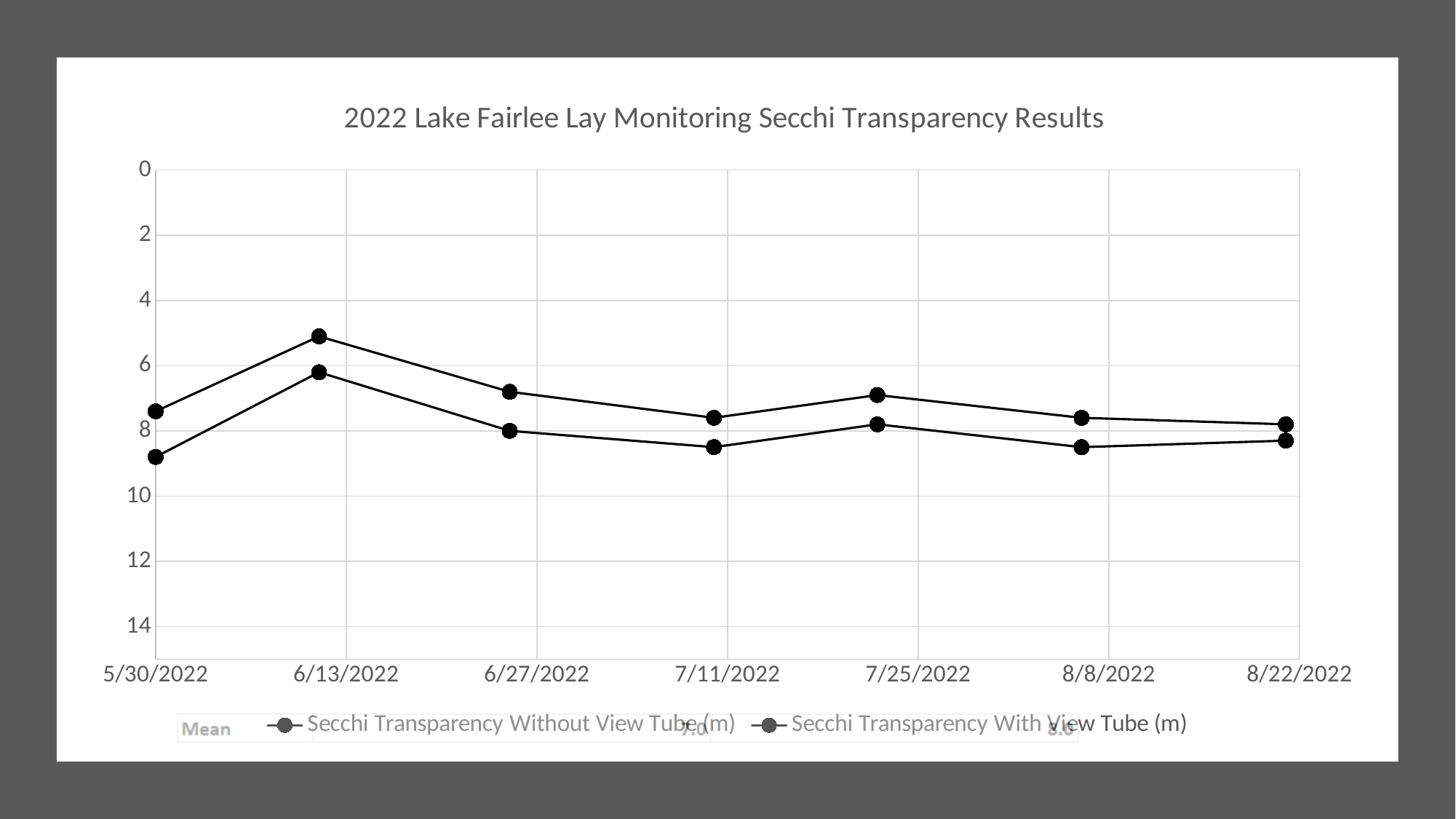

### Chart: 2022 Lake Fairlee Lay Monitoring Secchi Transparency Results

| Category | Secchi Transparency Without View Tube (m) | Secchi Transparency With View Tube (m) |
|---|---|---|